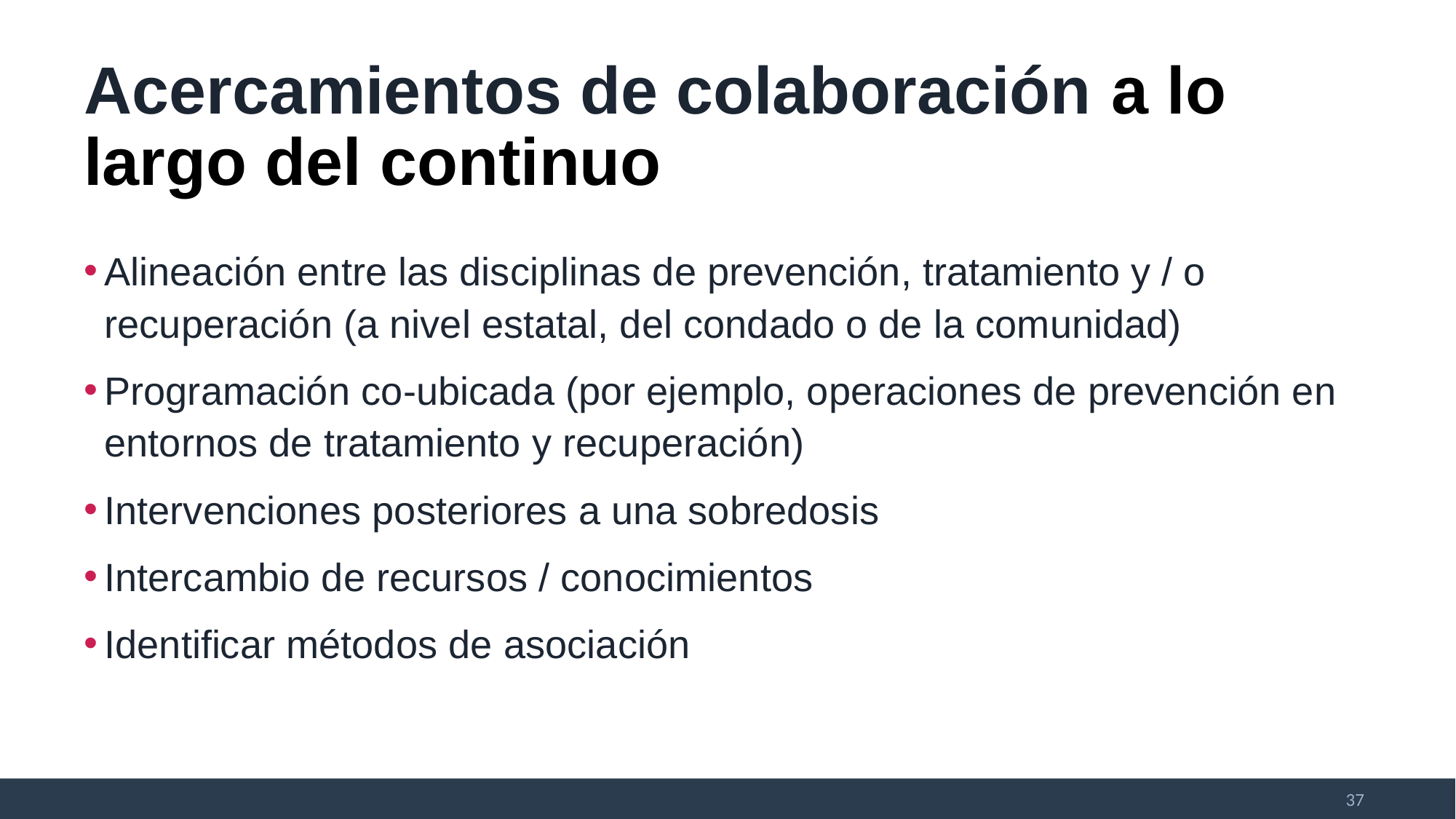

# Acercamientos de colaboración a lo largo del continuo
Alineación entre las disciplinas de prevención, tratamiento y / o recuperación (a nivel estatal, del condado o de la comunidad)
Programación co-ubicada (por ejemplo, operaciones de prevención en entornos de tratamiento y recuperación)
Intervenciones posteriores a una sobredosis
Intercambio de recursos / conocimientos
Identificar métodos de asociación

37